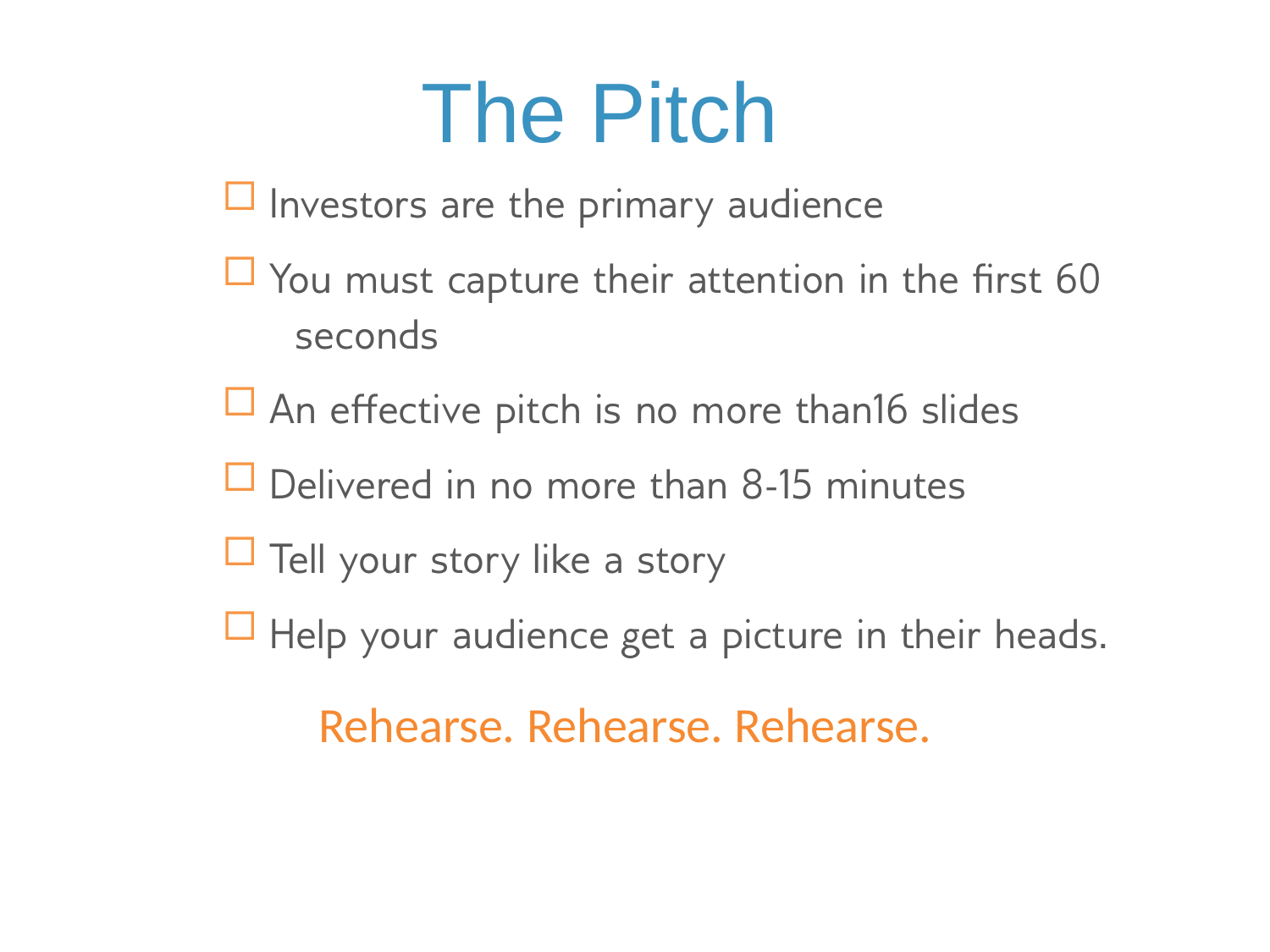

The Pitch
Investors are the primary audience
You must capture their attention in the first 60     seconds
An effective pitch is no more than16 slides
Delivered in no more than 8-15 minutes
Tell your story like a story
Help your audience get a picture in their heads.

Rehearse. Rehearse. Rehearse.